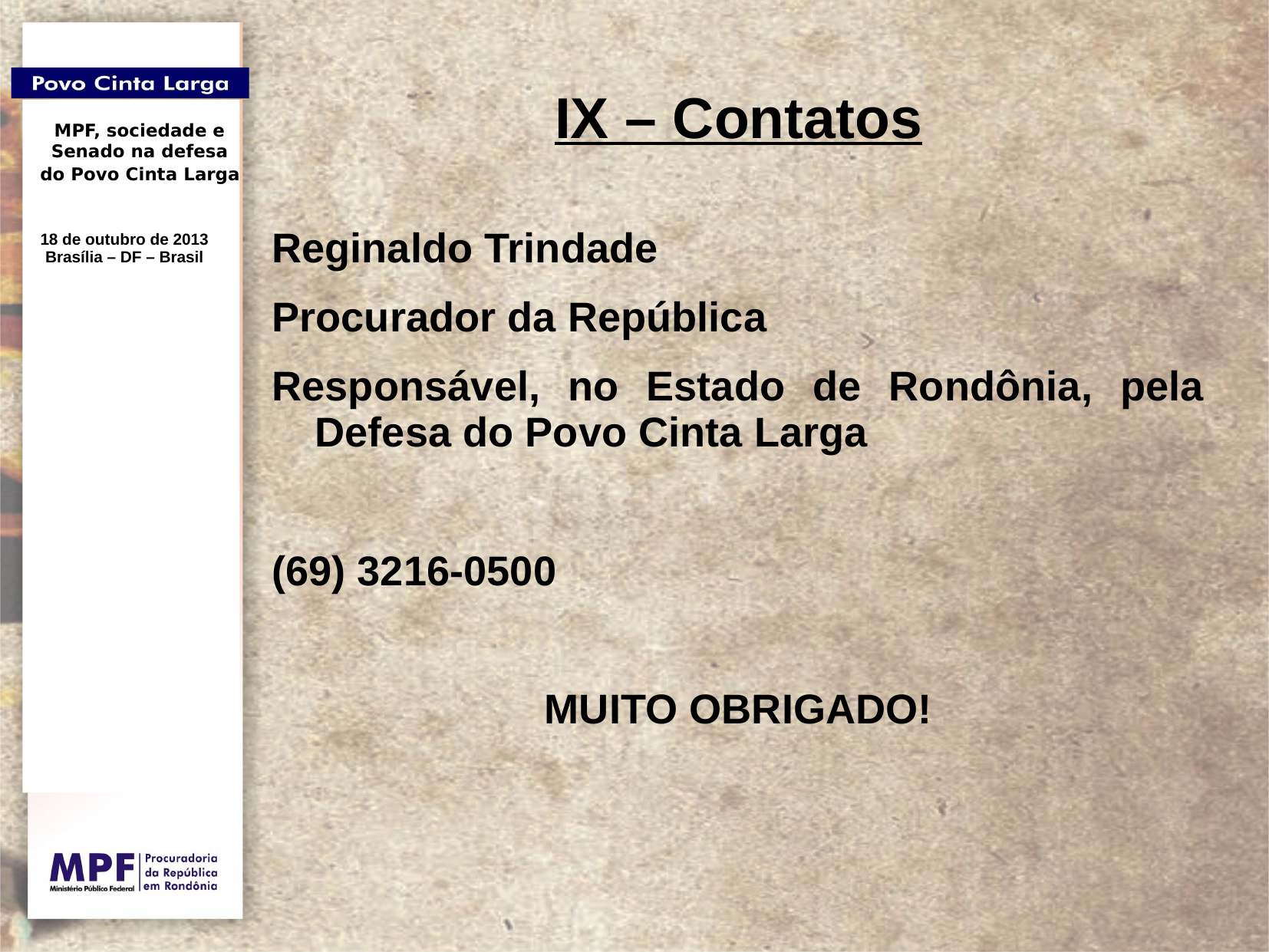

# IX – Contatos
Reginaldo Trindade
Procurador da República
Responsável, no Estado de Rondônia, pela Defesa do Povo Cinta Larga

(69) 3216-0500

MUITO OBRIGADO!